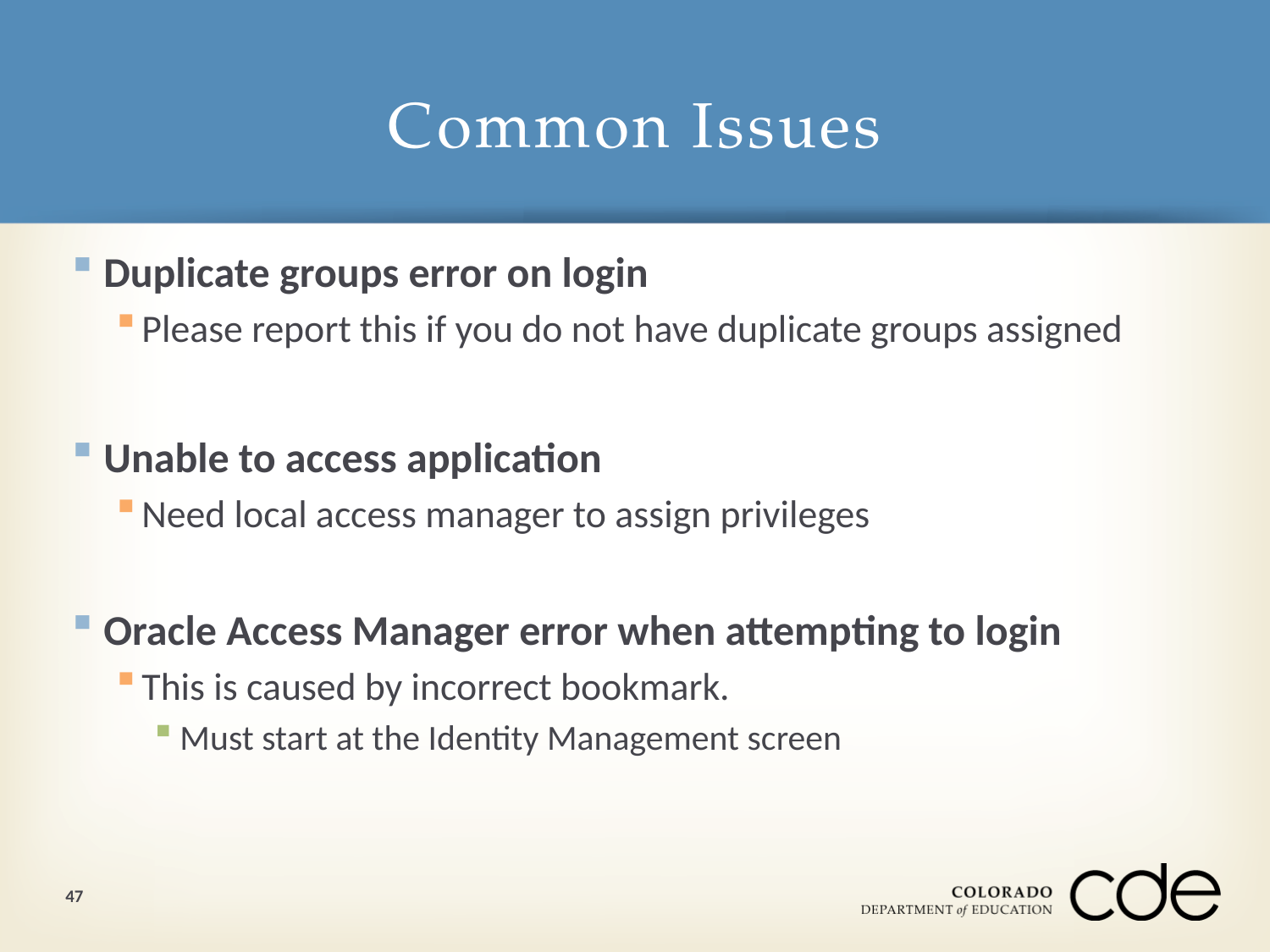

# Common Issues
Duplicate groups error on login
Please report this if you do not have duplicate groups assigned

Unable to access application
Need local access manager to assign privileges

Oracle Access Manager error when attempting to login
This is caused by incorrect bookmark.
Must start at the Identity Management screen
47